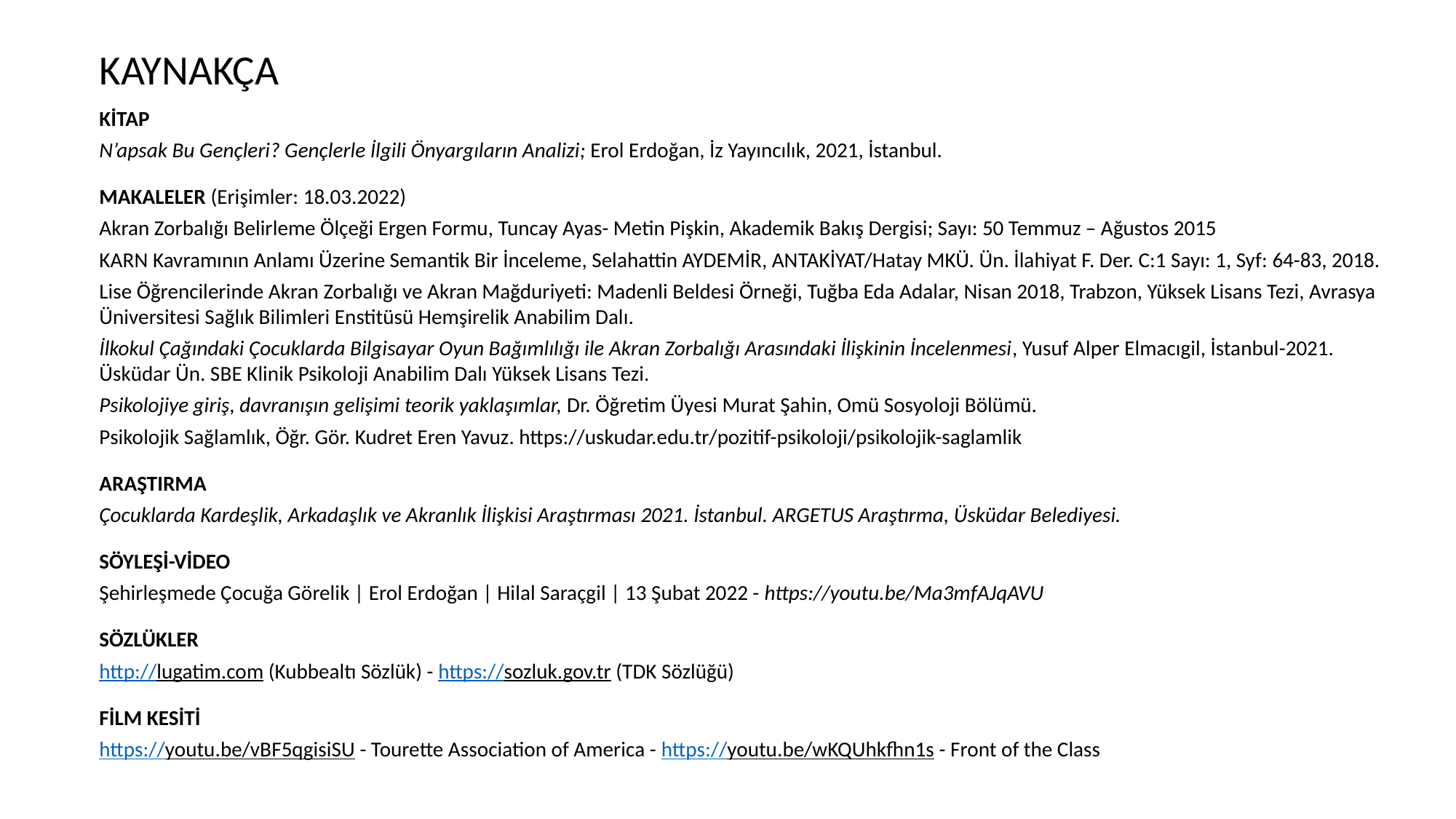

# KAYNAKÇA
KİTAP
N’apsak Bu Gençleri? Gençlerle İlgili Önyargıların Analizi; Erol Erdoğan, İz Yayıncılık, 2021, İstanbul.

MAKALELER (Erişimler: 18.03.2022)
Akran Zorbalığı Belirleme Ölçeği Ergen Formu, Tuncay Ayas- Metin Pişkin, Akademik Bakış Dergisi; Sayı: 50 Temmuz – Ağustos 2015
KARN Kavramının Anlamı Üzerine Semantik Bir İnceleme, Selahattin AYDEMİR, ANTAKİYAT/Hatay MKÜ. Ün. İlahiyat F. Der. C:1 Sayı: 1, Syf: 64-83, 2018.
Lise Öğrencilerinde Akran Zorbalığı ve Akran Mağduriyeti: Madenli Beldesi Örneği, Tuğba Eda Adalar, Nisan 2018, Trabzon, Yüksek Lisans Tezi, Avrasya Üniversitesi Sağlık Bilimleri Enstitüsü Hemşirelik Anabilim Dalı.
İlkokul Çağındaki Çocuklarda Bilgisayar Oyun Bağımlılığı ile Akran Zorbalığı Arasındaki İlişkinin İncelenmesi, Yusuf Alper Elmacıgil, İstanbul-2021. Üsküdar Ün. SBE Klinik Psikoloji Anabilim Dalı Yüksek Lisans Tezi.
Psikolojiye giriş, davranışın gelişimi teorik yaklaşımlar, Dr. Öğretim Üyesi Murat Şahin, Omü Sosyoloji Bölümü.
Psikolojik Sağlamlık, Öğr. Gör. Kudret Eren Yavuz. https://uskudar.edu.tr/pozitif-psikoloji/psikolojik-saglamlik

ARAŞTIRMA
Çocuklarda Kardeşlik, Arkadaşlık ve Akranlık İlişkisi Araştırması 2021. İstanbul. ARGETUS Araştırma, Üsküdar Belediyesi.

SÖYLEŞİ-VİDEO
Şehirleşmede Çocuğa Görelik | Erol Erdoğan | Hilal Saraçgil | 13 Şubat 2022 - https://youtu.be/Ma3mfAJqAVU

SÖZLÜKLER
http://lugatim.com (Kubbealtı Sözlük) - https://sozluk.gov.tr (TDK Sözlüğü)

FİLM KESİTİ
https://youtu.be/vBF5qgisiSU - Tourette Association of America - https://youtu.be/wKQUhkfhn1s - Front of the Class